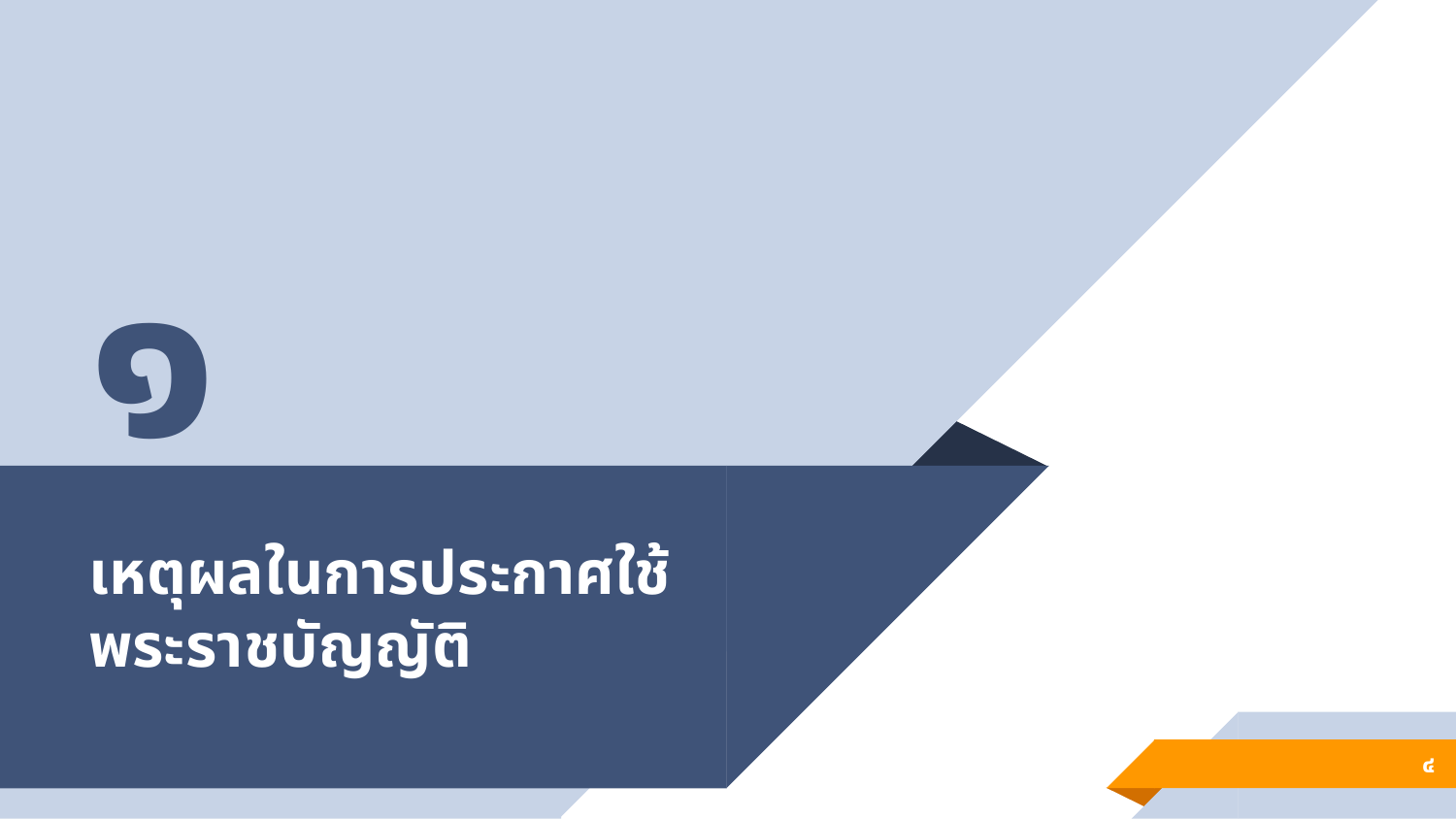

๑
# เหตุผลในการประกาศใช้พระราชบัญญัติ
๔